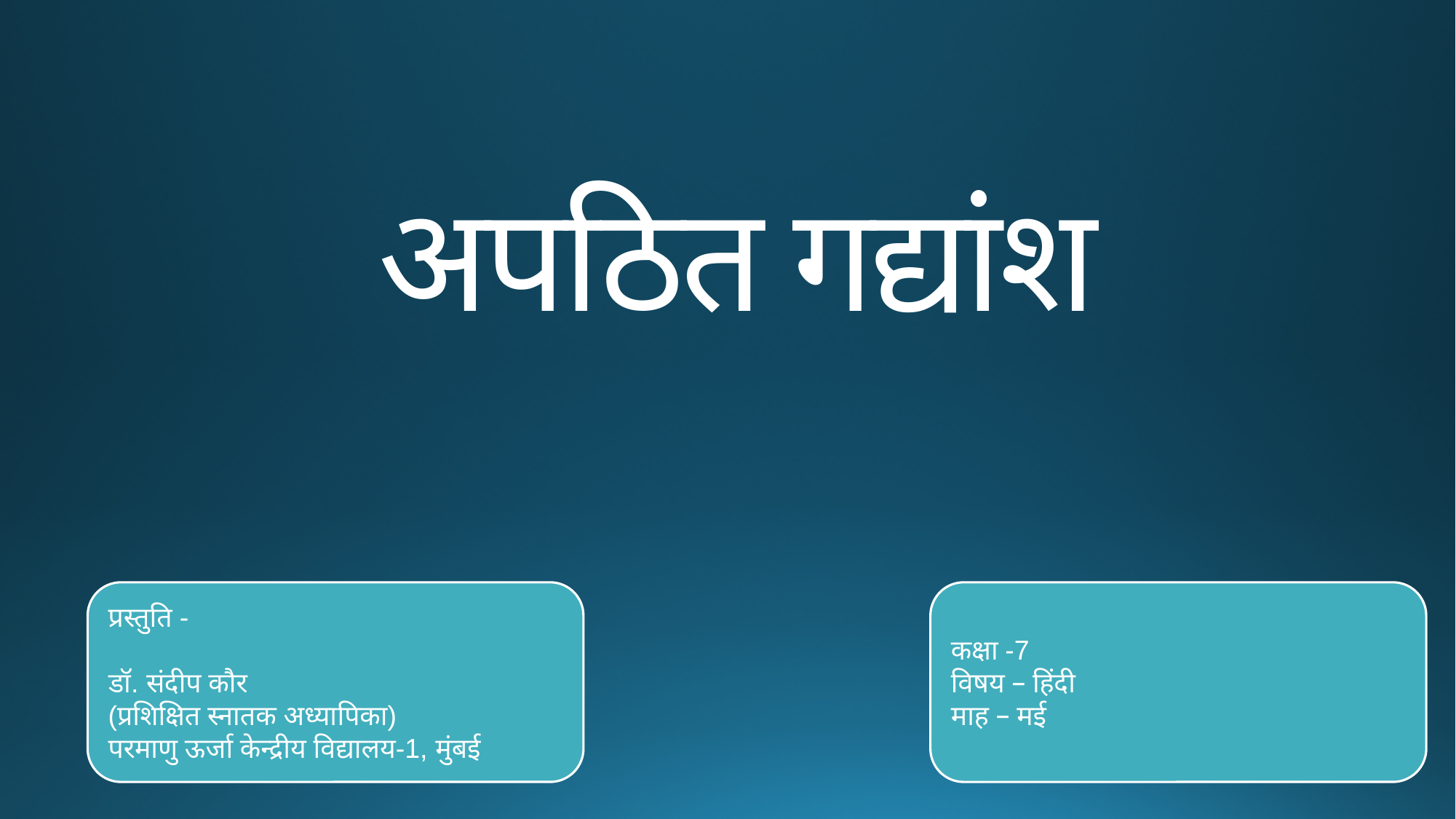

# अपठित गद्यांश
प्रस्तुति -

डॉ. संदीप कौर
(प्रशिक्षित स्नातक अध्यापिका)
परमाणु ऊर्जा केन्द्रीय विद्यालय-1, मुंबई
कक्षा -7
विषय – हिंदी
माह – मई